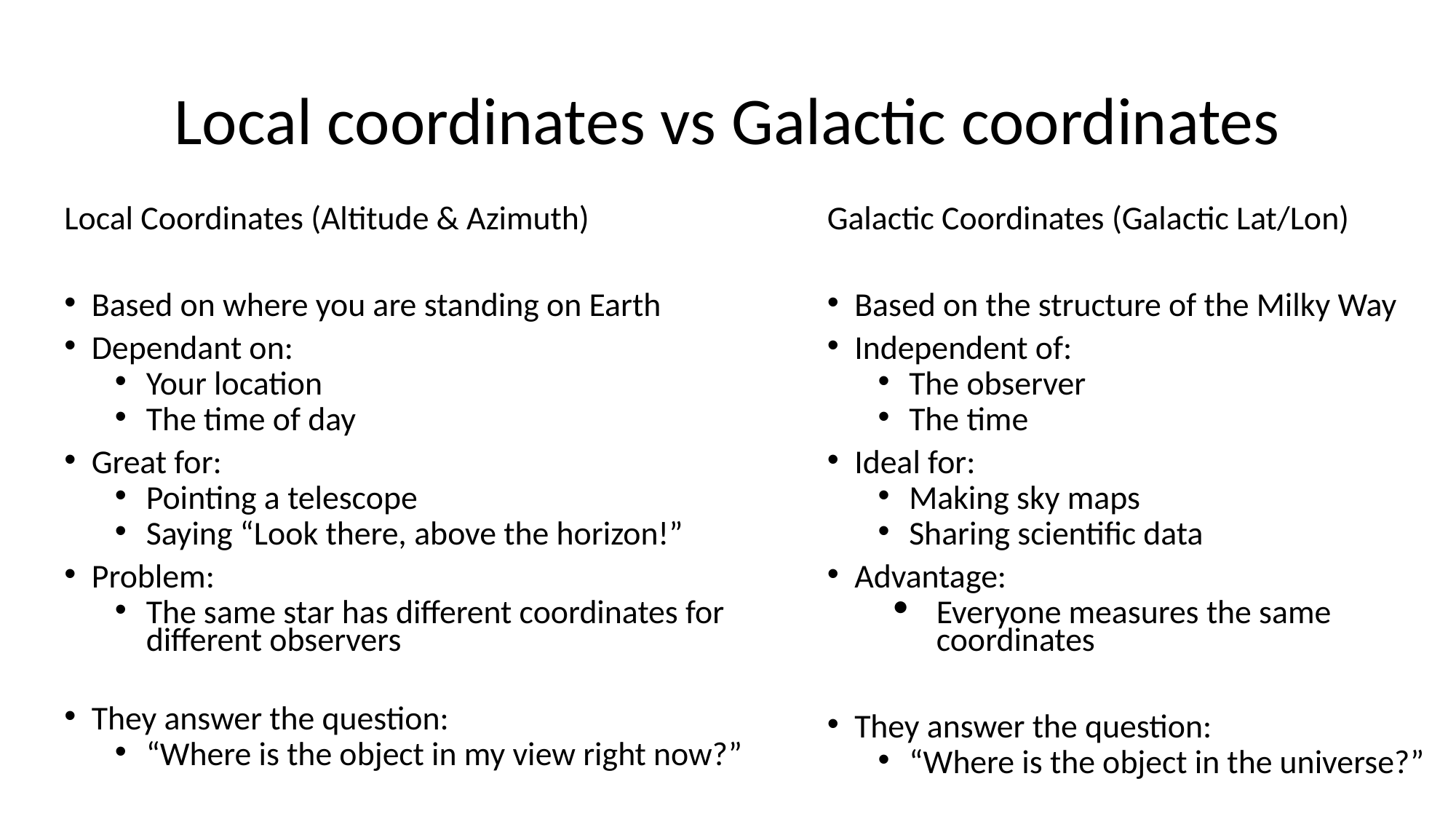

# Local coordinates vs Galactic coordinates
Local Coordinates (Altitude & Azimuth)

Based on where you are standing on Earth
Dependant on:
Your location
The time of day
Great for:
Pointing a telescope
Saying “Look there, above the horizon!”
Problem:
The same star has different coordinates for different observers

They answer the question:
“Where is the object in my view right now?”
Galactic Coordinates (Galactic Lat/Lon)

Based on the structure of the Milky Way
Independent of:
The observer
The time
Ideal for:
Making sky maps
Sharing scientific data
Advantage:
Everyone measures the same coordinates

They answer the question:
“Where is the object in the universe?”